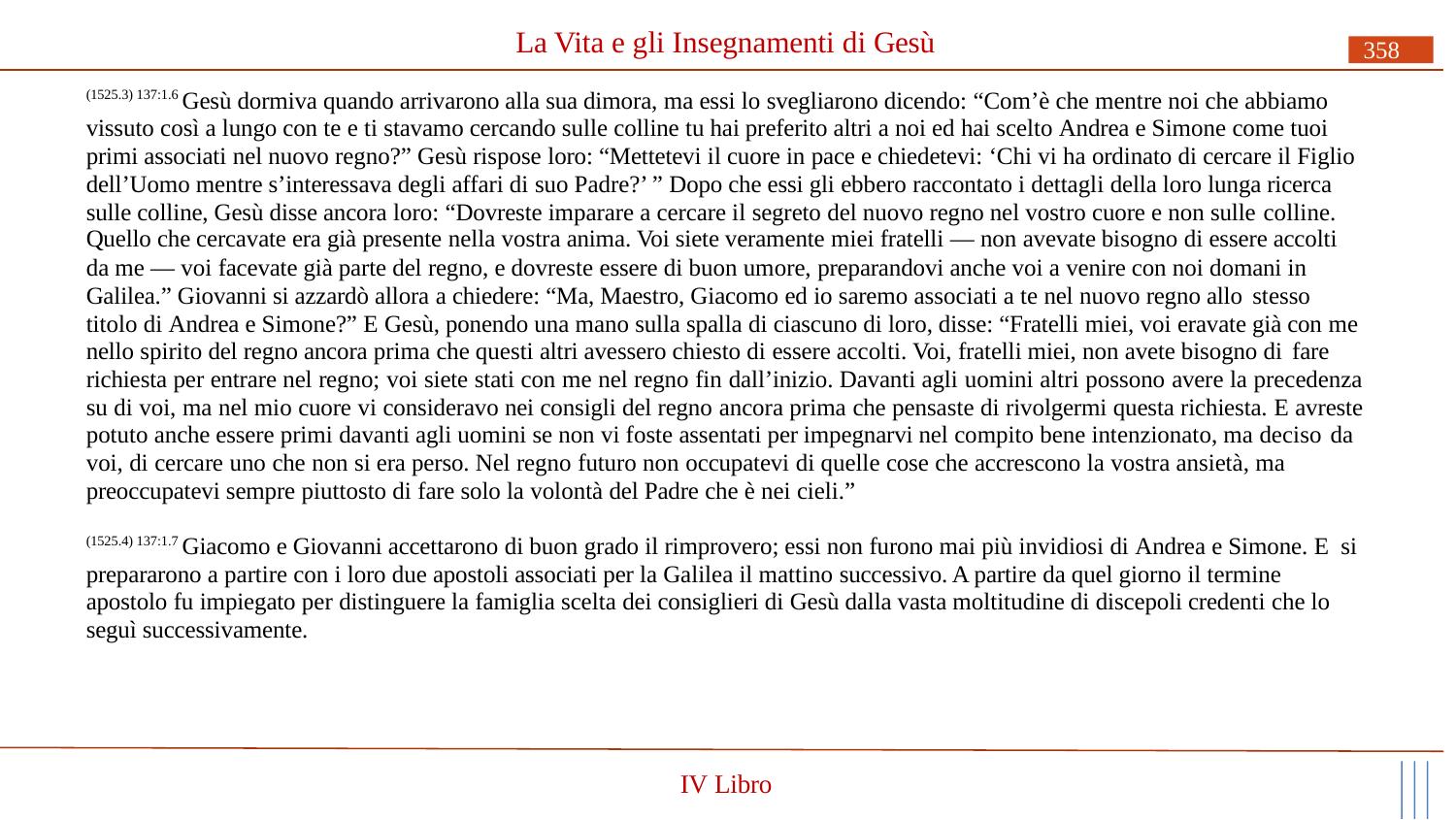

# La Vita e gli Insegnamenti di Gesù
358

(1525.3) 137:1.6 Gesù dormiva quando arrivarono alla sua dimora, ma essi lo svegliarono dicendo: “Com’è che mentre noi che abbiamo  vissuto così a lungo con te e ti stavamo cercando sulle colline tu hai preferito altri a noi ed hai scelto Andrea e Simone come tuoi  primi associati nel nuovo regno?” Gesù rispose loro: “Mettetevi il cuore in pace e chiedetevi: ‘Chi vi ha ordinato di cercare il Figlio  dell’Uomo mentre s’interessava degli affari di suo Padre?’ ” Dopo che essi gli ebbero raccontato i dettagli della loro lunga ricerca  sulle colline, Gesù disse ancora loro: “Dovreste imparare a cercare il segreto del nuovo regno nel vostro cuore e non sulle colline.
Quello che cercavate era già presente nella vostra anima. Voi siete veramente miei fratelli — non avevate bisogno di essere accolti
da me — voi facevate già parte del regno, e dovreste essere di buon umore, preparandovi anche voi a venire con noi domani in  Galilea.” Giovanni si azzardò allora a chiedere: “Ma, Maestro, Giacomo ed io saremo associati a te nel nuovo regno allo stesso
titolo di Andrea e Simone?” E Gesù, ponendo una mano sulla spalla di ciascuno di loro, disse: “Fratelli miei, voi eravate già con me  nello spirito del regno ancora prima che questi altri avessero chiesto di essere accolti. Voi, fratelli miei, non avete bisogno di fare
richiesta per entrare nel regno; voi siete stati con me nel regno fin dall’inizio. Davanti agli uomini altri possono avere la precedenza  su di voi, ma nel mio cuore vi consideravo nei consigli del regno ancora prima che pensaste di rivolgermi questa richiesta. E avreste  potuto anche essere primi davanti agli uomini se non vi foste assentati per impegnarvi nel compito bene intenzionato, ma deciso da
voi, di cercare uno che non si era perso. Nel regno futuro non occupatevi di quelle cose che accrescono la vostra ansietà, ma  preoccupatevi sempre piuttosto di fare solo la volontà del Padre che è nei cieli.”

(1525.4) 137:1.7 Giacomo e Giovanni accettarono di buon grado il rimprovero; essi non furono mai più invidiosi di Andrea e Simone. E  si prepararono a partire con i loro due apostoli associati per la Galilea il mattino successivo. A partire da quel giorno il termine  apostolo fu impiegato per distinguere la famiglia scelta dei consiglieri di Gesù dalla vasta moltitudine di discepoli credenti che lo  seguì successivamente.

IV Libro